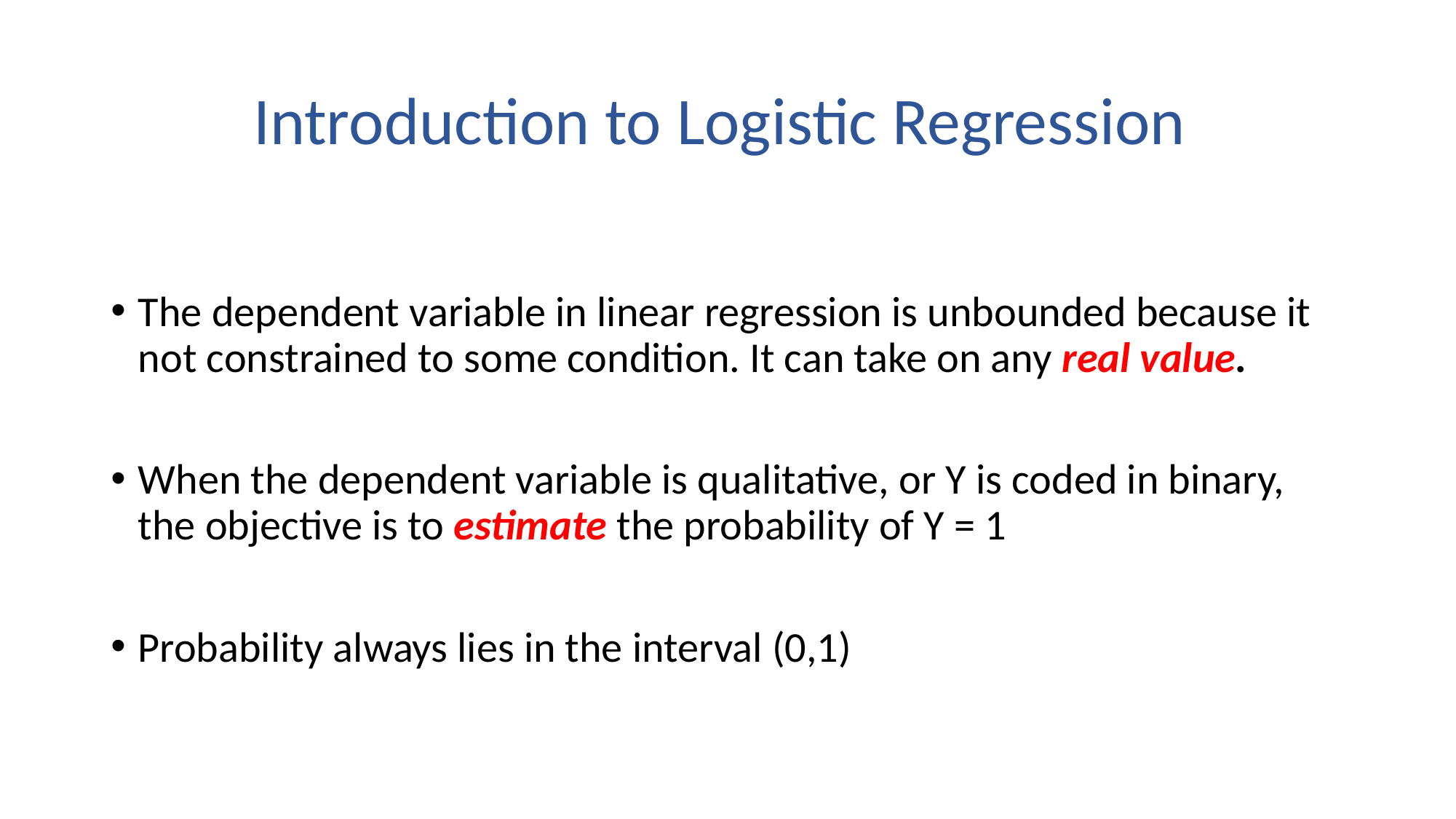

# Introduction to Logistic Regression

The dependent variable in linear regression is unbounded because it not constrained to some condition. It can take on any real value.

When the dependent variable is qualitative, or Y is coded in binary, the objective is to estimate the probability of Y = 1

Probability always lies in the interval (0,1)